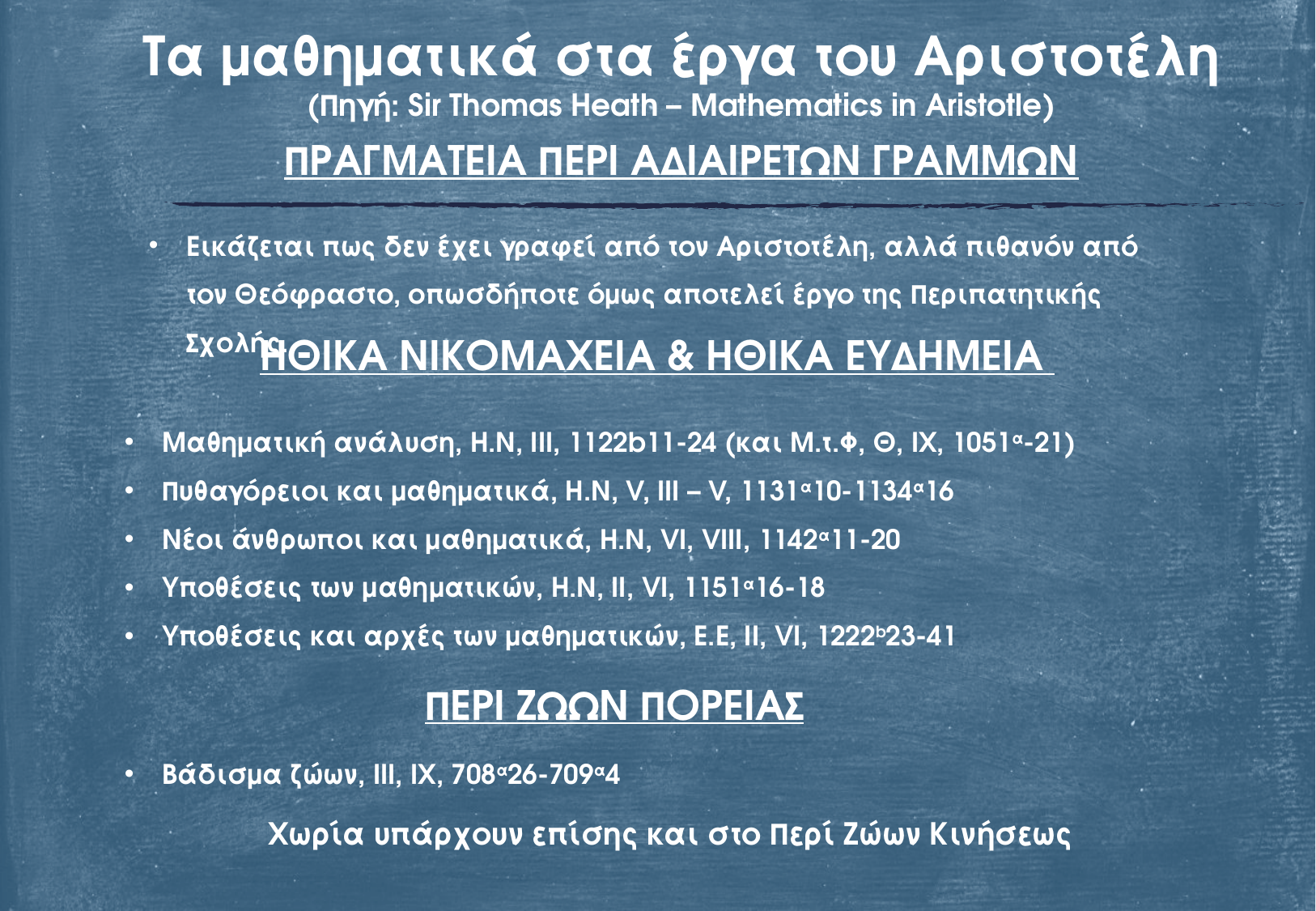

Τα μαθηματικά στα έργα του Αριστοτέλη
(Πηγή: Sir Thomas Heath – Mathematics in Aristotle)
ΠΡΑΓΜΑΤΕΙΑ ΠΕΡΙ ΑΔΙΑΙΡΕΤΩΝ ΓΡΑΜΜΩΝ
Εικάζεται πως δεν έχει γραφεί από τον Αριστοτέλη, αλλά πιθανόν από τον Θεόφραστο, οπωσδήποτε όμως αποτελεί έργο της Περιπατητικής Σχολής.
ΗΘΙΚΑ ΝΙΚΟΜΑΧΕΙΑ & ΗΘΙΚΑ ΕΥΔΗΜΕΙΑ
Μαθηματική ανάλυση, Η.Ν, ΙΙΙ, 1122b11-24 (και Μ.τ.Φ, Θ, IX, 1051α-21)
Πυθαγόρειοι και μαθηματικά, H.N, V, III – V, 1131α10-1134α16
Νέοι άνθρωποι και μαθηματικά, H.N, VI, VIII, 1142α11-20
Υποθέσεις των μαθηματικών, Η.Ν, ΙΙ, VI, 1151α16-18
Υποθέσεις και αρχές των μαθηματικών, Ε.Ε, ΙΙ, VI, 1222b23-41
ΠΕΡΙ ΖΩΩΝ ΠΟΡΕΙΑΣ
Βάδισμα ζώων, III, IX, 708α26-709α4

Χωρία υπάρχουν επίσης και στο Περί Ζώων Κινήσεως